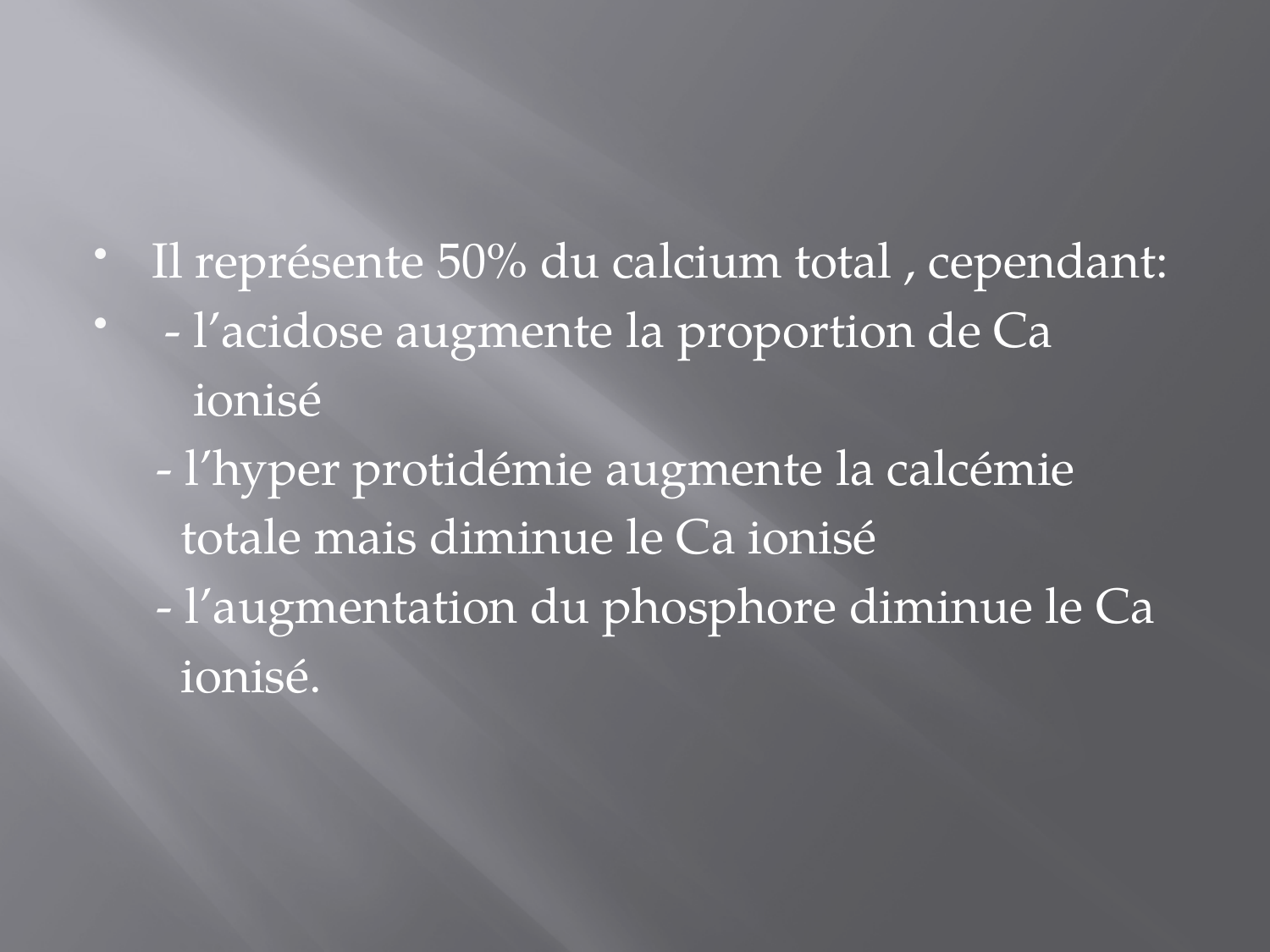

#
Il représente 50% du calcium total , cependant:
 - l’acidose augmente la proportion de Ca
        ionisé
     - l’hyper protidémie augmente la calcémie
       totale mais diminue le Ca ionisé
     - l’augmentation du phosphore diminue le Ca
       ionisé.